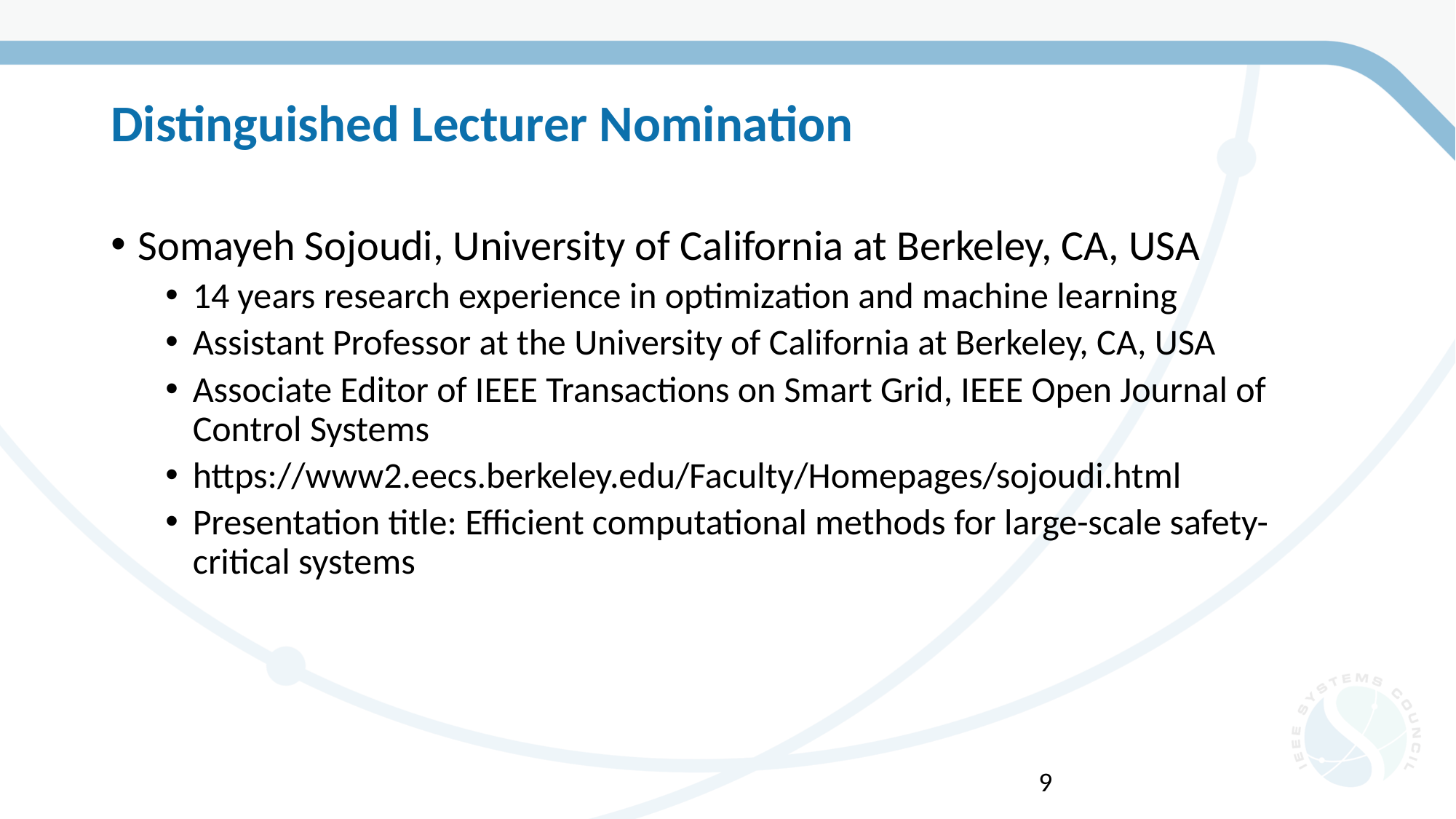

# Distinguished Lecturer Nomination
Somayeh Sojoudi, University of California at Berkeley, CA, USA
14 years research experience in optimization and machine learning
Assistant Professor at the University of California at Berkeley, CA, USA
Associate Editor of IEEE Transactions on Smart Grid, IEEE Open Journal of Control Systems
https://www2.eecs.berkeley.edu/Faculty/Homepages/sojoudi.html
Presentation title: Efficient computational methods for large-scale safety-critical systems

9